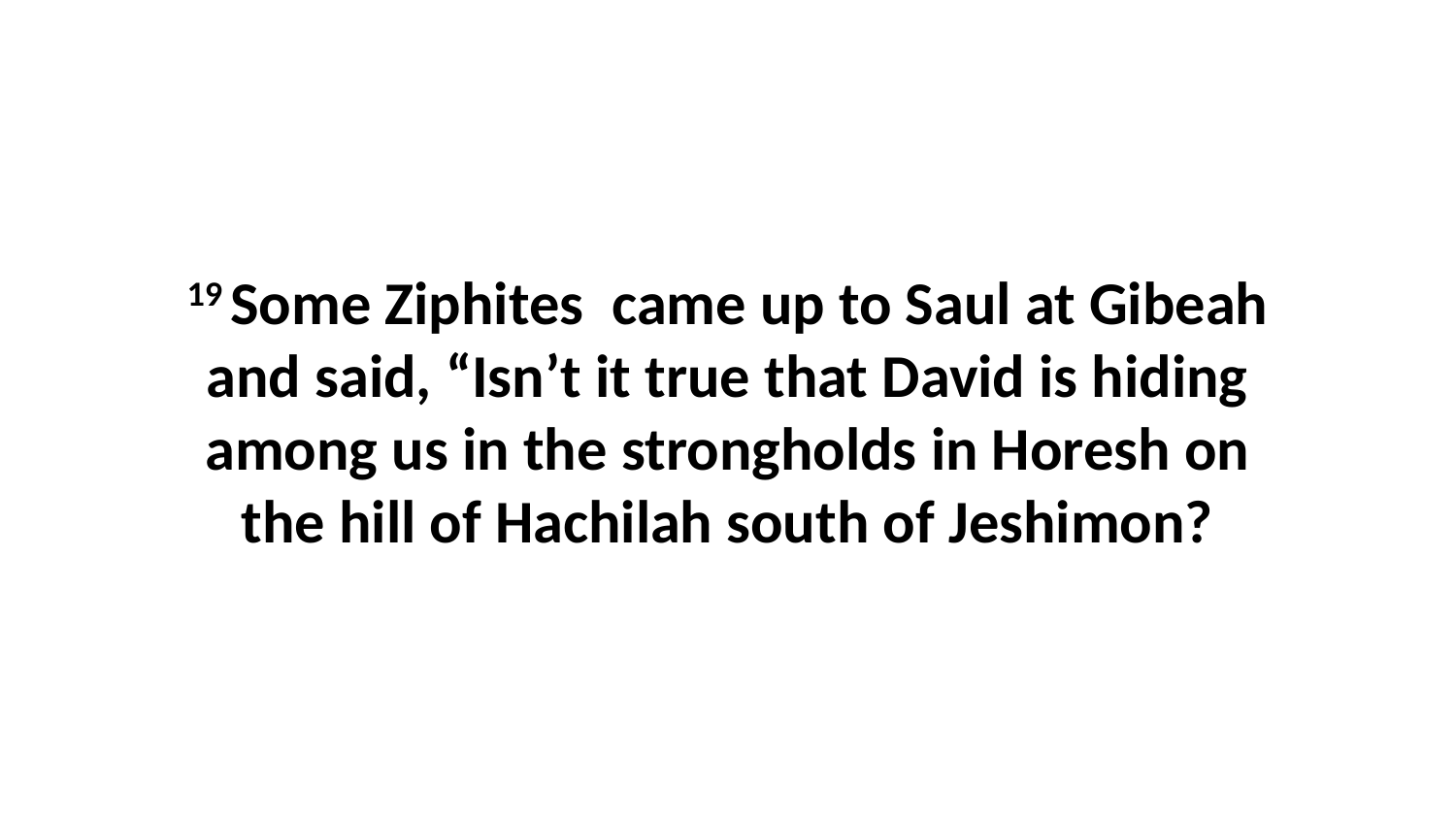

19 Some Ziphites  came up to Saul at Gibeah and said, “Isn’t it true that David is hiding among us in the strongholds in Horesh on the hill of Hachilah south of Jeshimon?